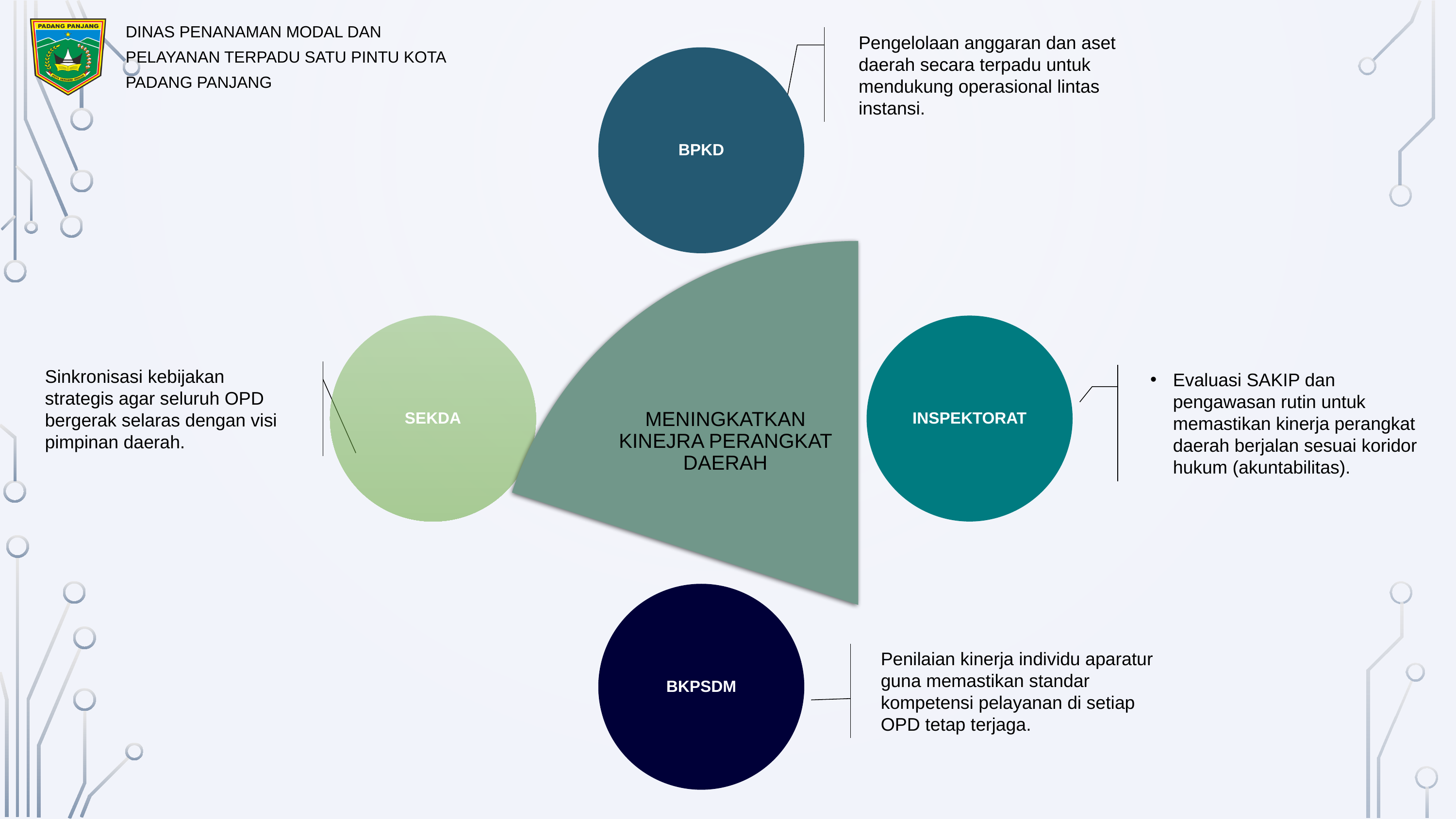

DINAS PENANAMAN MODAL DAN PELAYANAN TERPADU SATU PINTU KOTA PADANG PANJANG

Pengelolaan anggaran dan aset daerah secara terpadu untuk mendukung operasional lintas instansi.

BPKD
INSPEKTORAT
BKPSDM
SEKDA
Sinkronisasi kebijakan strategis agar seluruh OPD bergerak selaras dengan visi pimpinan daerah.
Evaluasi SAKIP dan pengawasan rutin untuk memastikan kinerja perangkat daerah berjalan sesuai koridor hukum (akuntabilitas).
Penilaian kinerja individu aparatur guna memastikan standar kompetensi pelayanan di setiap OPD tetap terjaga.
MENINGKATKAN KINEJRA PERANGKAT DAERAH